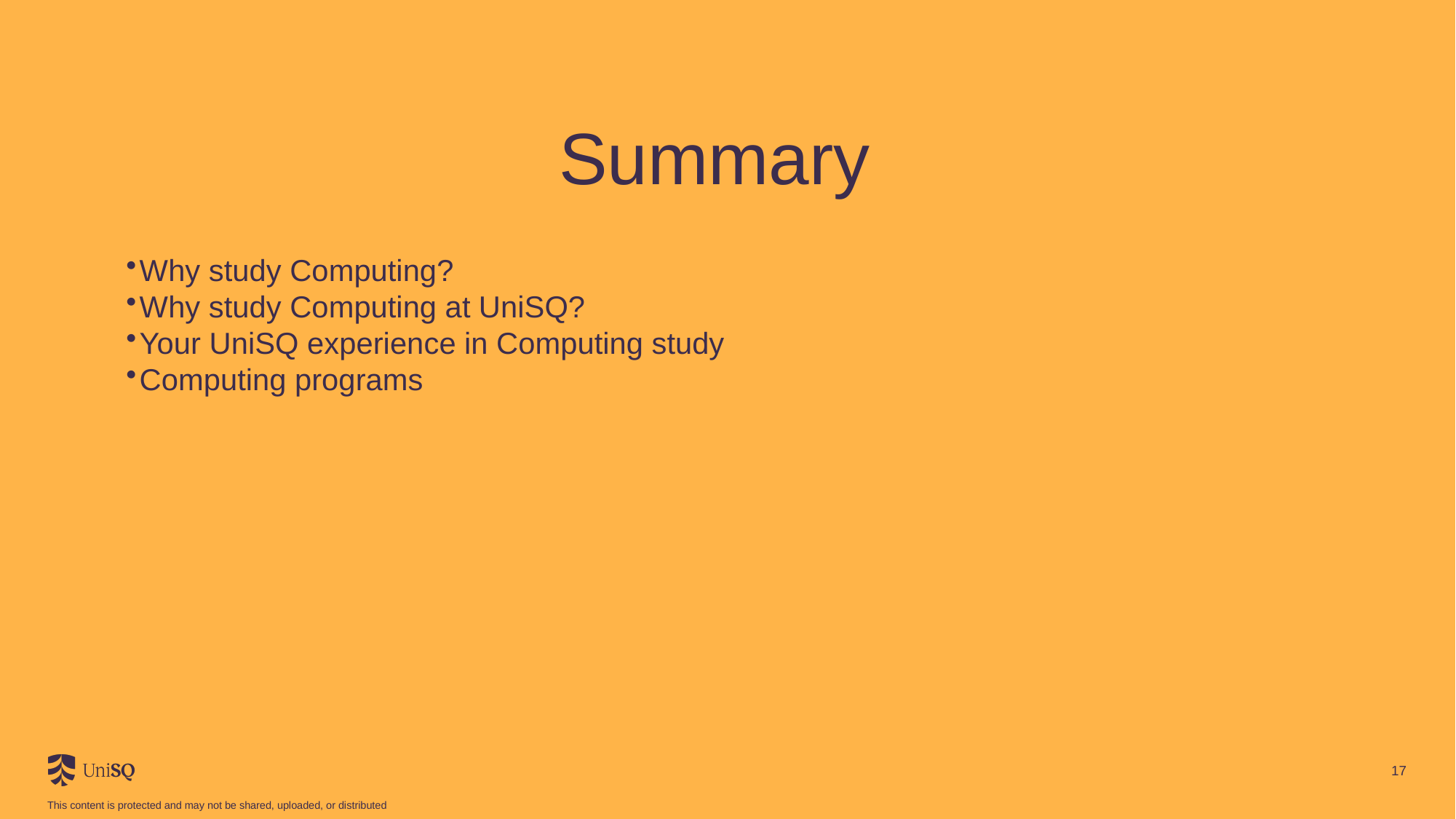

# Summary
Why study Computing?
Why study Computing at UniSQ?
Your UniSQ experience in Computing study
Computing programs
17